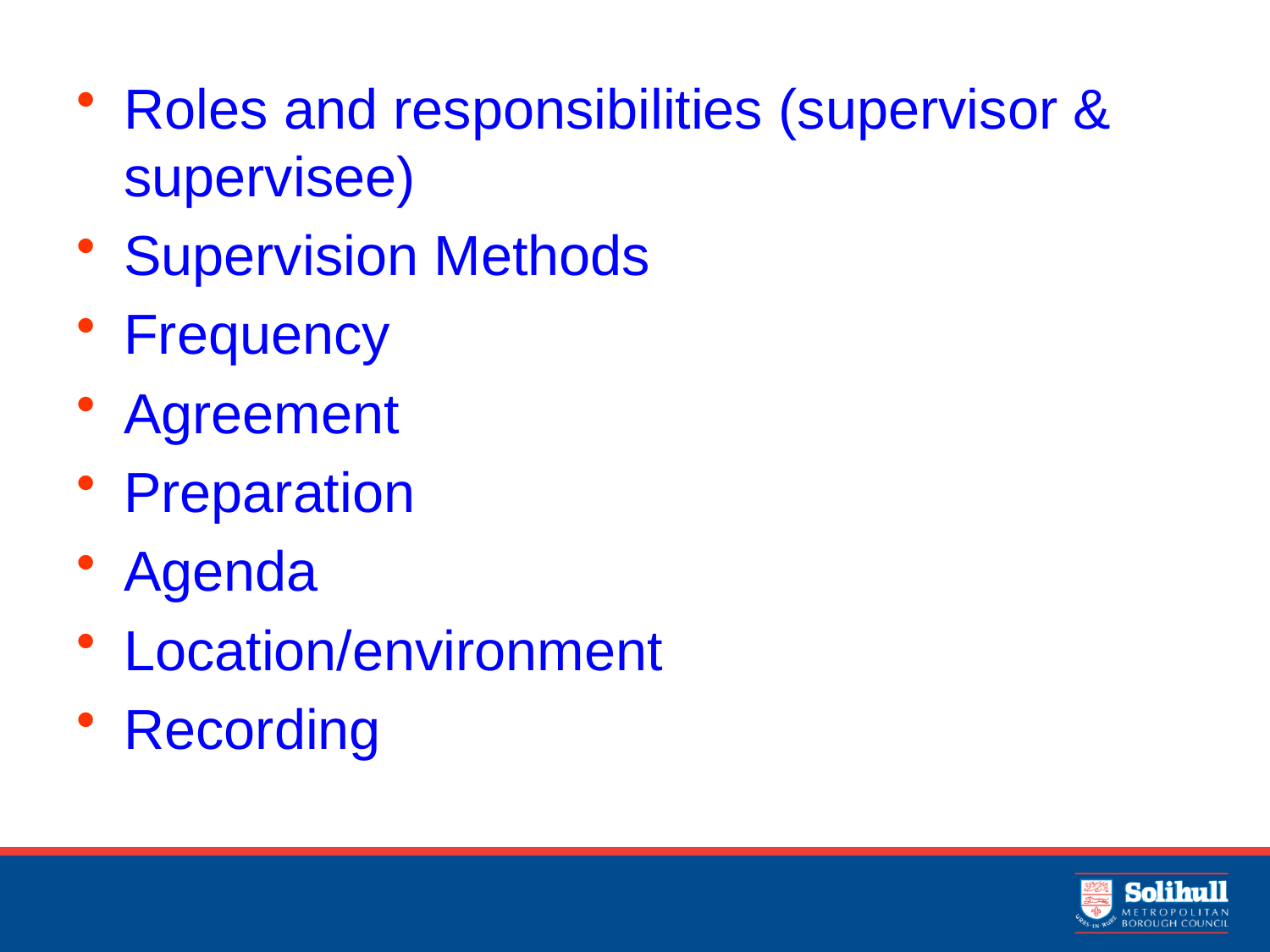

Roles and responsibilities (supervisor & supervisee)
Supervision Methods
Frequency
Agreement
Preparation
Agenda
Location/environment
Recording